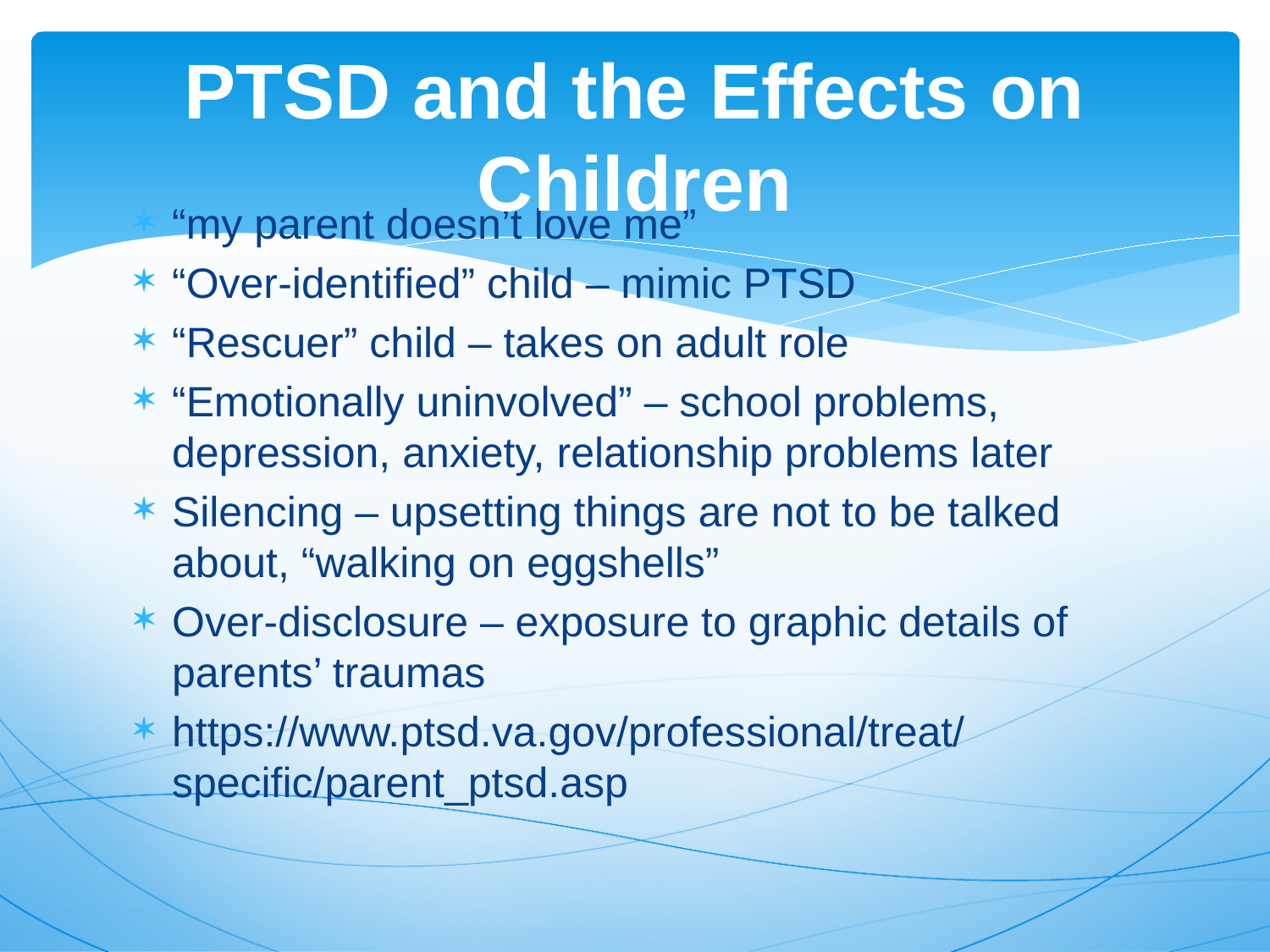

# PTSD and the Effects on Children
“my parent doesn’t love me”
“Over-identified” child – mimic PTSD
“Rescuer” child – takes on adult role
“Emotionally uninvolved” – school problems, depression, anxiety, relationship problems later
Silencing – upsetting things are not to be talked about, “walking on eggshells”
Over-disclosure – exposure to graphic details of parents’ traumas
https://www.ptsd.va.gov/professional/treat/specific/parent_ptsd.asp